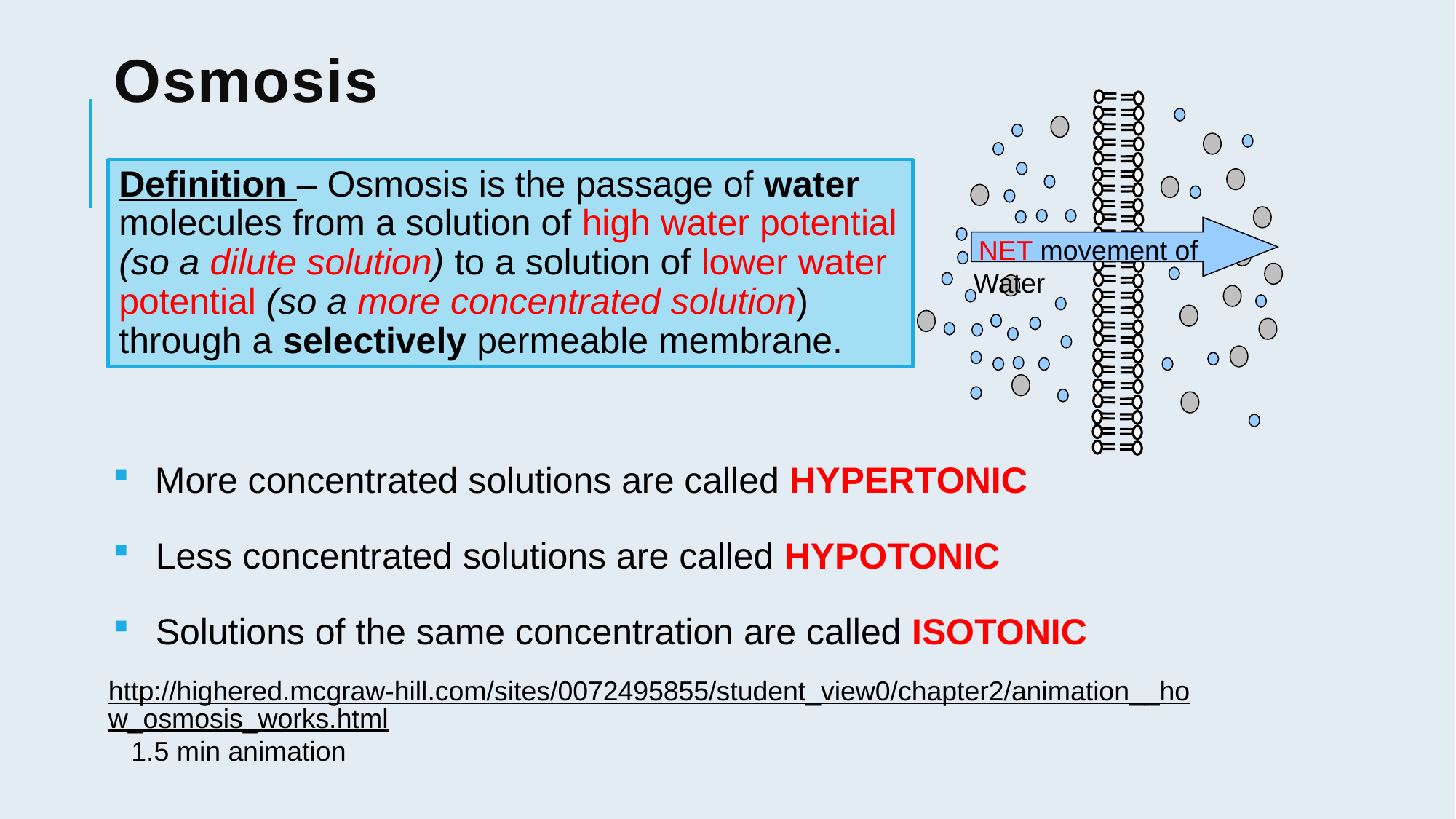

# Osmosis

 NET movement of Water

Definition – Osmosis is the passage of water molecules from a solution of high water potential (so a dilute solution) to a solution of lower water potential (so a more concentrated solution) through a selectively permeable membrane.
More concentrated solutions are called HYPERTONIC
Less concentrated solutions are called HYPOTONIC
Solutions of the same concentration are called ISOTONIC
http://highered.mcgraw-hill.com/sites/0072495855/student_view0/chapter2/animation__how_osmosis_works.html   1.5 min animation